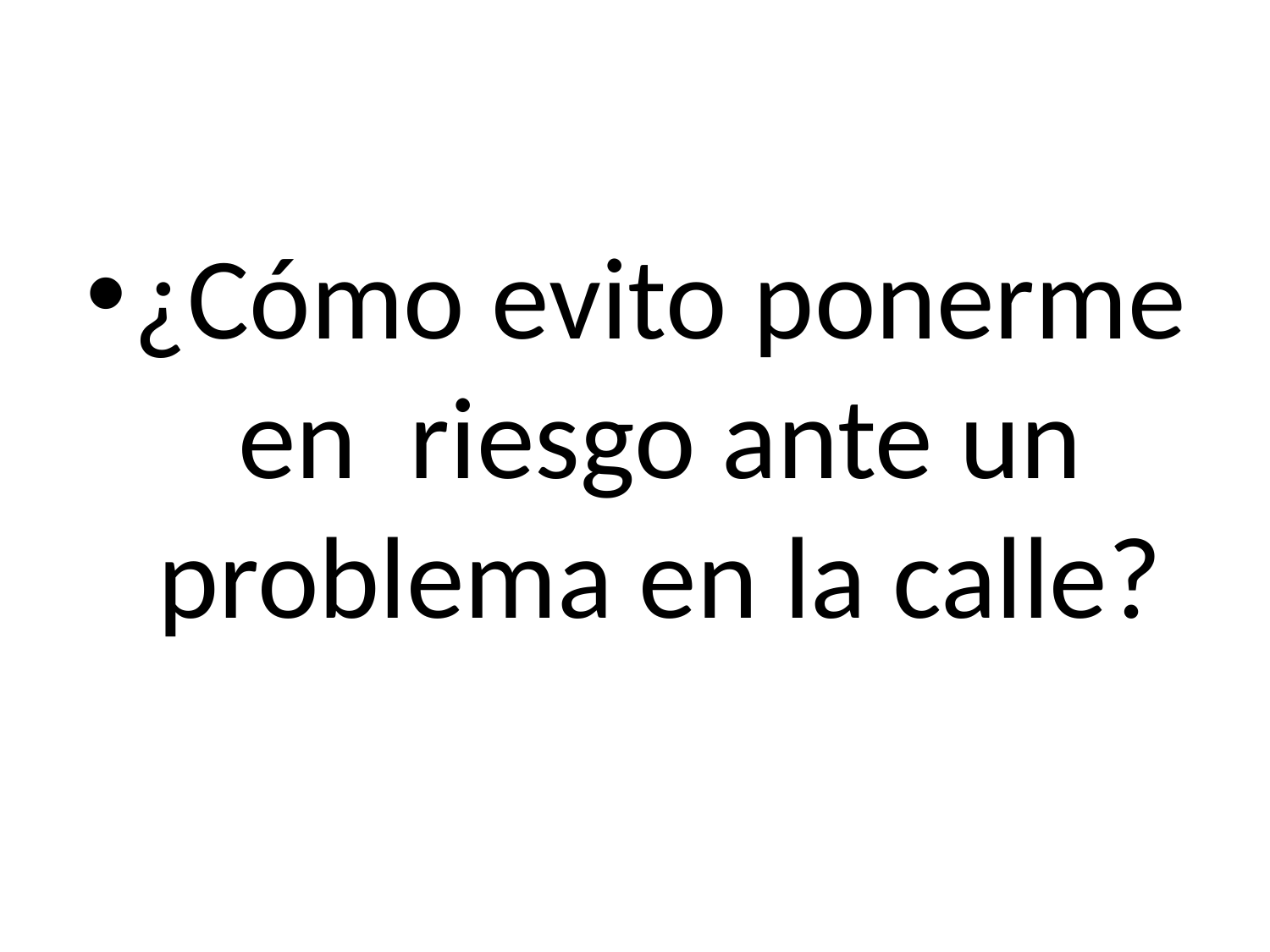

¿Cómo evito ponerme en  riesgo ante un problema en la calle?